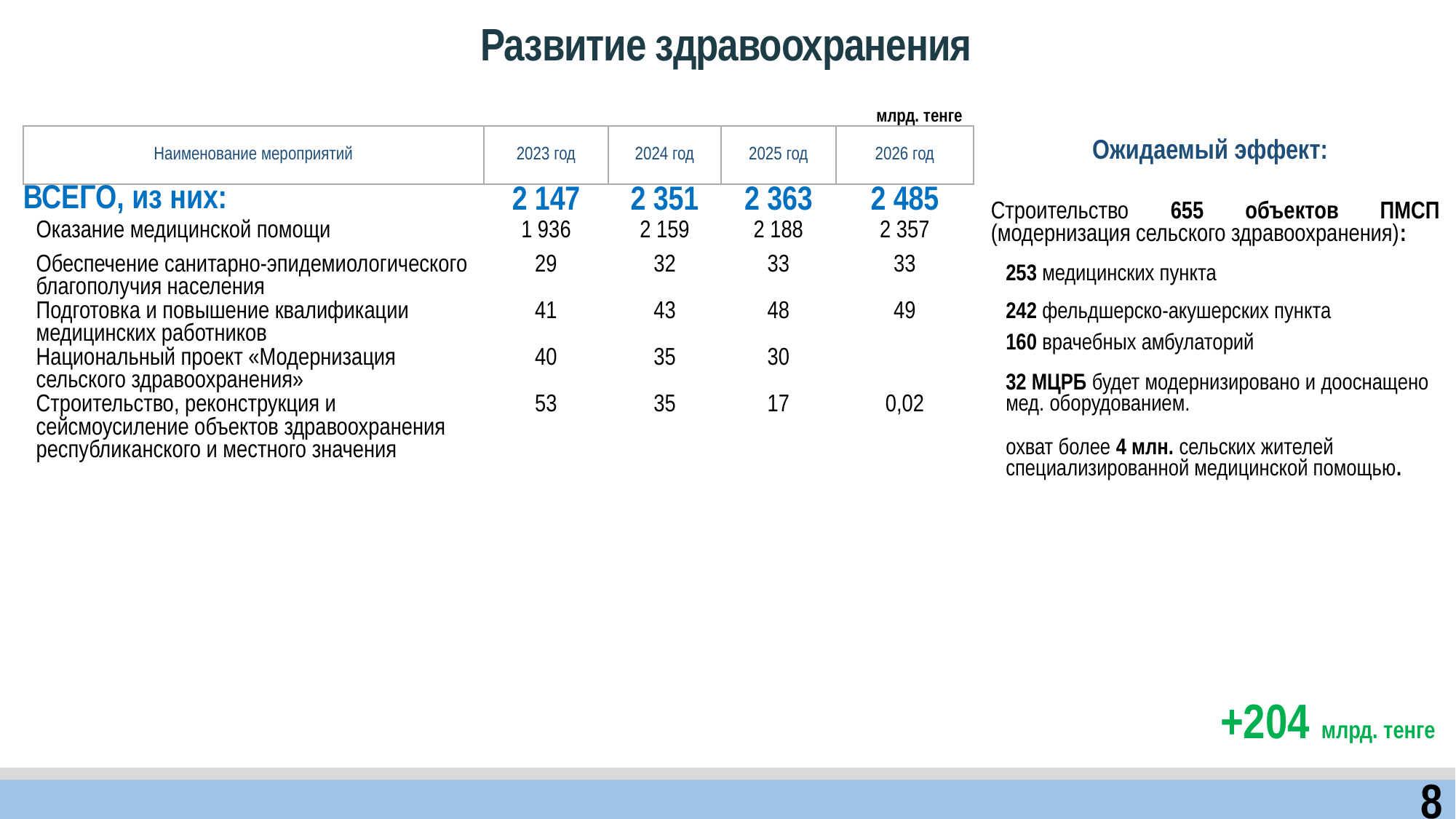

Развитие здравоохранения
млрд. тенге
| Ожидаемый эффект: |
| --- |
| Строительство 655 объектов ПМСП (модернизация сельского здравоохранения): |
| 253 медицинских пункта |
| 242 фельдшерско-акушерских пункта |
| 160 врачебных амбулаторий |
| 32 МЦРБ будет модернизировано и дооснащено мед. оборудованием. |
| охват более 4 млн. сельских жителей специализированной медицинской помощью. |
| Наименование мероприятий | 2023 год | 2024 год | 2025 год | 2026 год |
| --- | --- | --- | --- | --- |
| ВСЕГО, из них: | 2 147 | 2 351 | 2 363 | 2 485 |
| Оказание медицинской помощи | 1 936 | 2 159 | 2 188 | 2 357 |
| Обеспечение санитарно-эпидемиологического благополучия населения | 29 | 32 | 33 | 33 |
| Подготовка и повышение квалификации медицинских работников | 41 | 43 | 48 | 49 |
| Национальный проект «Модернизация сельского здравоохранения» | 40 | 35 | 30 |  |
| Строительство, реконструкция и сейсмоусиление объектов здравоохранения республиканского и местного значения | 53 | 35 | 17 | 0,02 |
+204 млрд. тенге

8